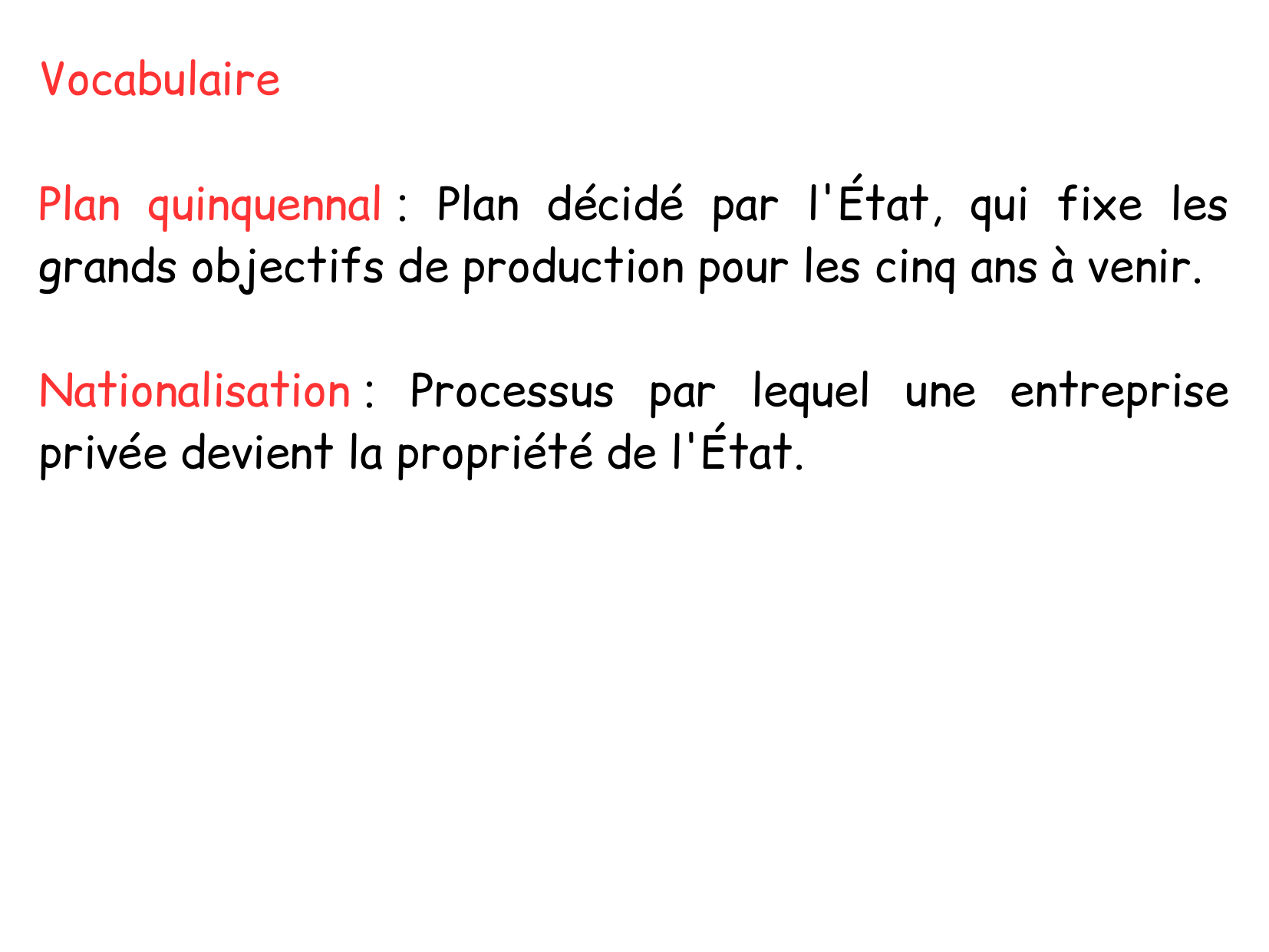

Vocabulaire

Plan quinquennal : Plan décidé par l'État, qui fixe les grands objectifs de production pour les cinq ans à venir.

Nationalisation : Processus par lequel une entreprise privée devient la propriété de l'État.